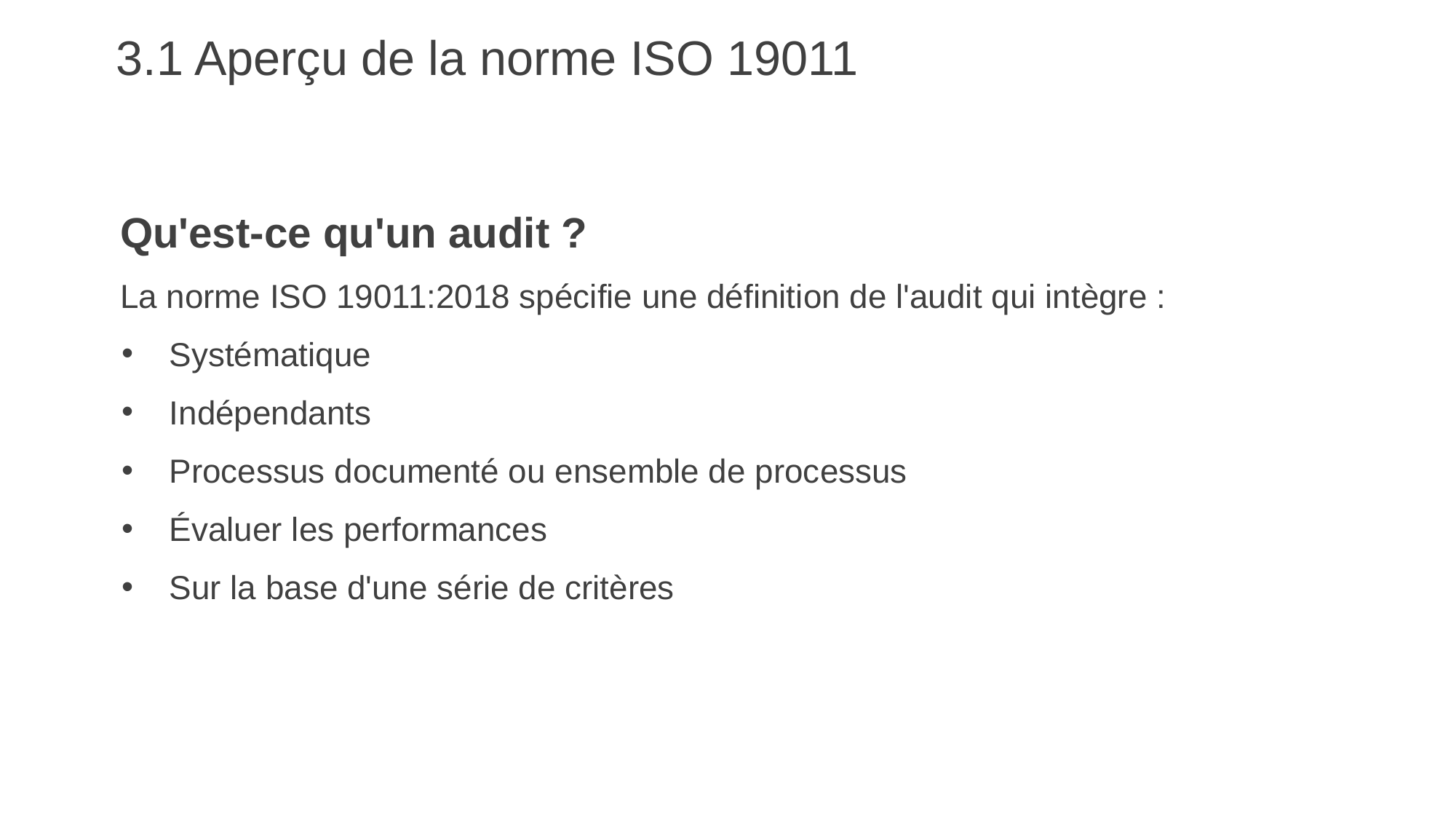

# 3.1 Aperçu de la norme ISO 19011
Qu'est-ce qu'un audit ?
La norme ISO 19011:2018 spécifie une définition de l'audit qui intègre :
Systématique
Indépendants
Processus documenté ou ensemble de processus
Évaluer les performances
Sur la base d'une série de critères